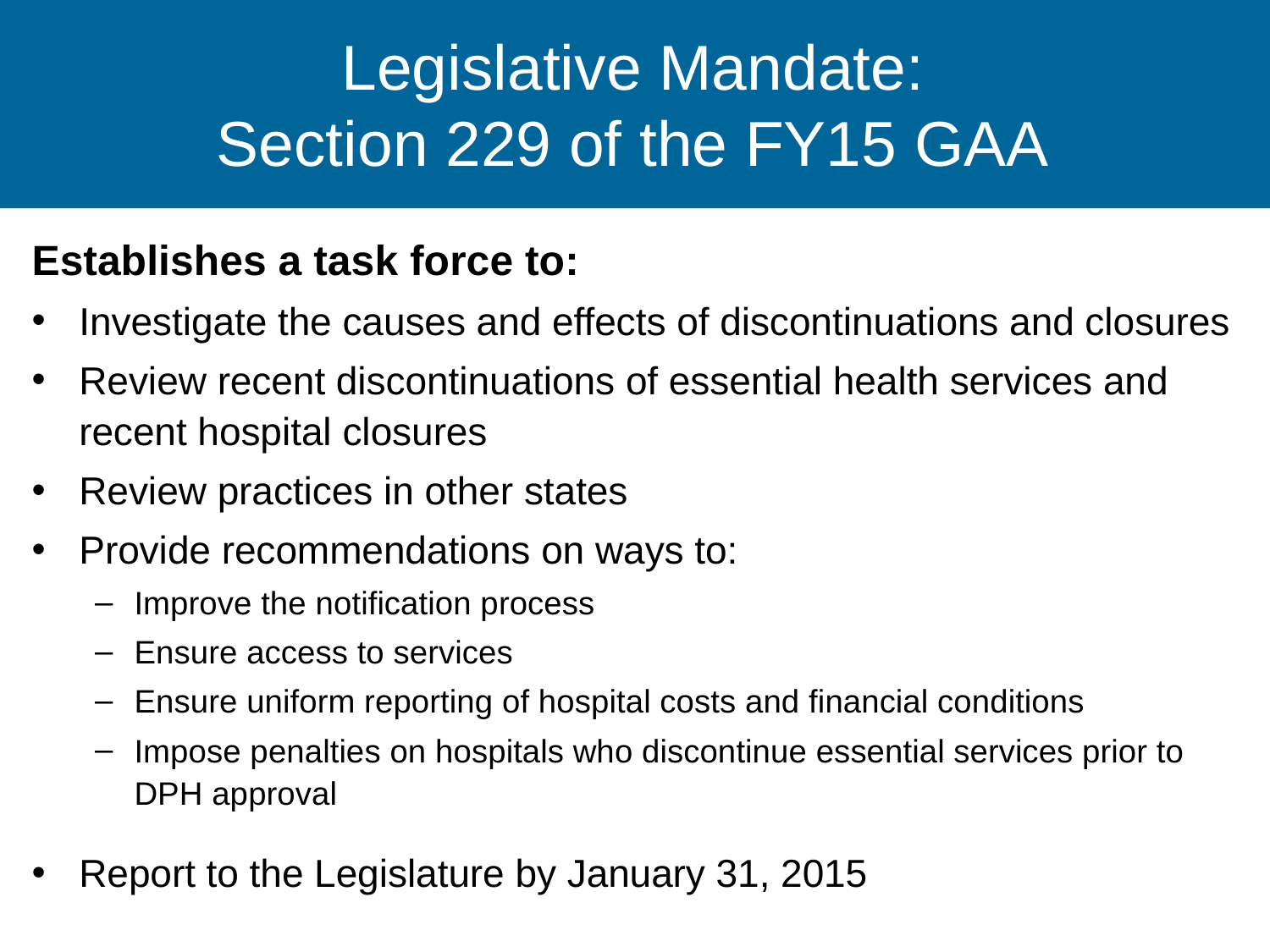

Legislative Mandate:
Section 229 of the FY15 GAA
#
Establishes a task force to:
Investigate the causes and effects of discontinuations and closures
Review recent discontinuations of essential health services and recent hospital closures
Review practices in other states
Provide recommendations on ways to:
Improve the notification process
Ensure access to services
Ensure uniform reporting of hospital costs and financial conditions
Impose penalties on hospitals who discontinue essential services prior to DPH approval

Report to the Legislature by January 31, 2015